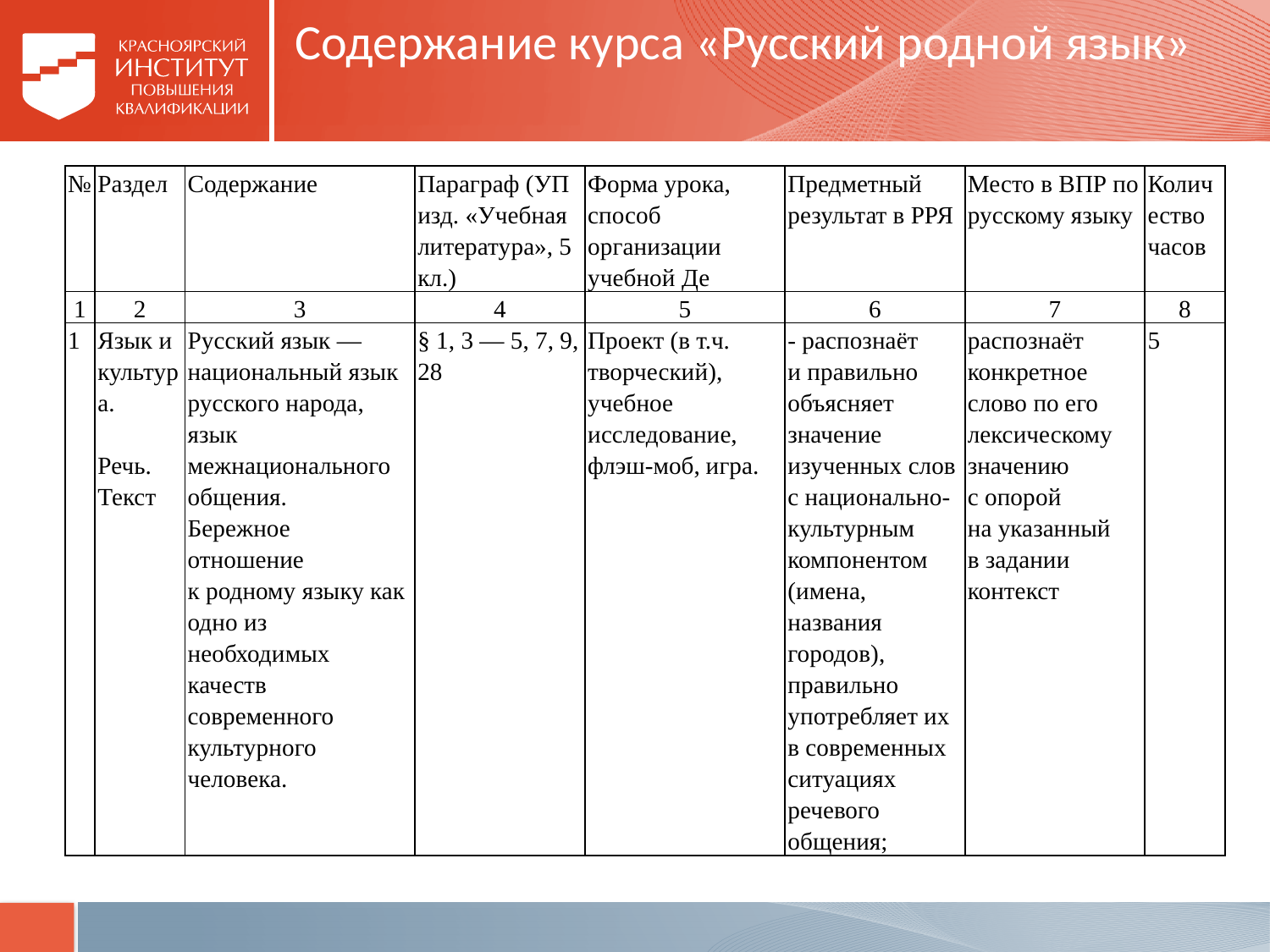

# Содержание курса «Русский родной язык»
| № | Раздел | Содержание | Параграф (УП изд. «Учебная литература», 5 кл.) | Форма урока, способ организации учебной Де | Предметный результат в РРЯ | Место в ВПР по русскому языку | Количество часов |
| --- | --- | --- | --- | --- | --- | --- | --- |
| 1 | 2 | 3 | 4 | 5 | 6 | 7 | 8 |
| 1 | Язык и культура.   Речь. Текст | Русский язык — национальный язык русского народа, язык межнационального общения. Бережное отношение к родному языку как одно из необходимых качеств современного культурного человека. | § 1, 3 — 5, 7, 9, 28 | Проект (в т.ч. творческий), учебное исследование, флэш-моб, игра. | - распознаёт и правильно объясняет значение изученных слов с национально-культурным компонентом (имена, названия городов), правильно употребляет их в современных ситуациях речевого общения; | распознаёт конкретное слово по его лексическому значению с опорой на указанный в задании контекст | 5 |